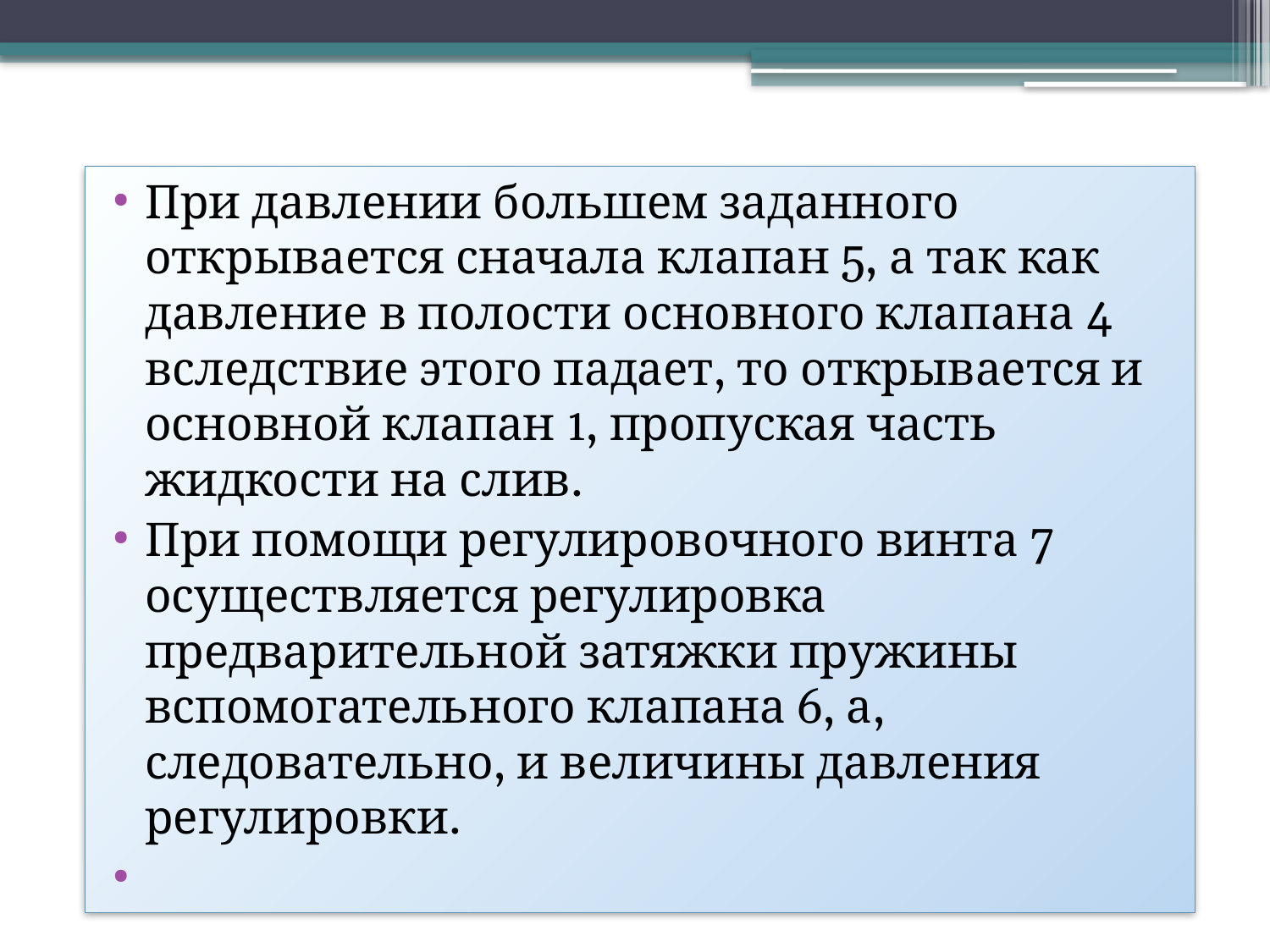

#
При давлении большем заданного открывается сначала клапан 5, а так как давление в полости основного клапана 4 вследствие этого падает, то открывается и основной клапан 1, пропуская часть жидкости на слив.
При помощи регулировочного винта 7 осуществляется регулировка предварительной затяжки пружины вспомогательного клапана 6, а, следовательно, и величины давления регулировки.